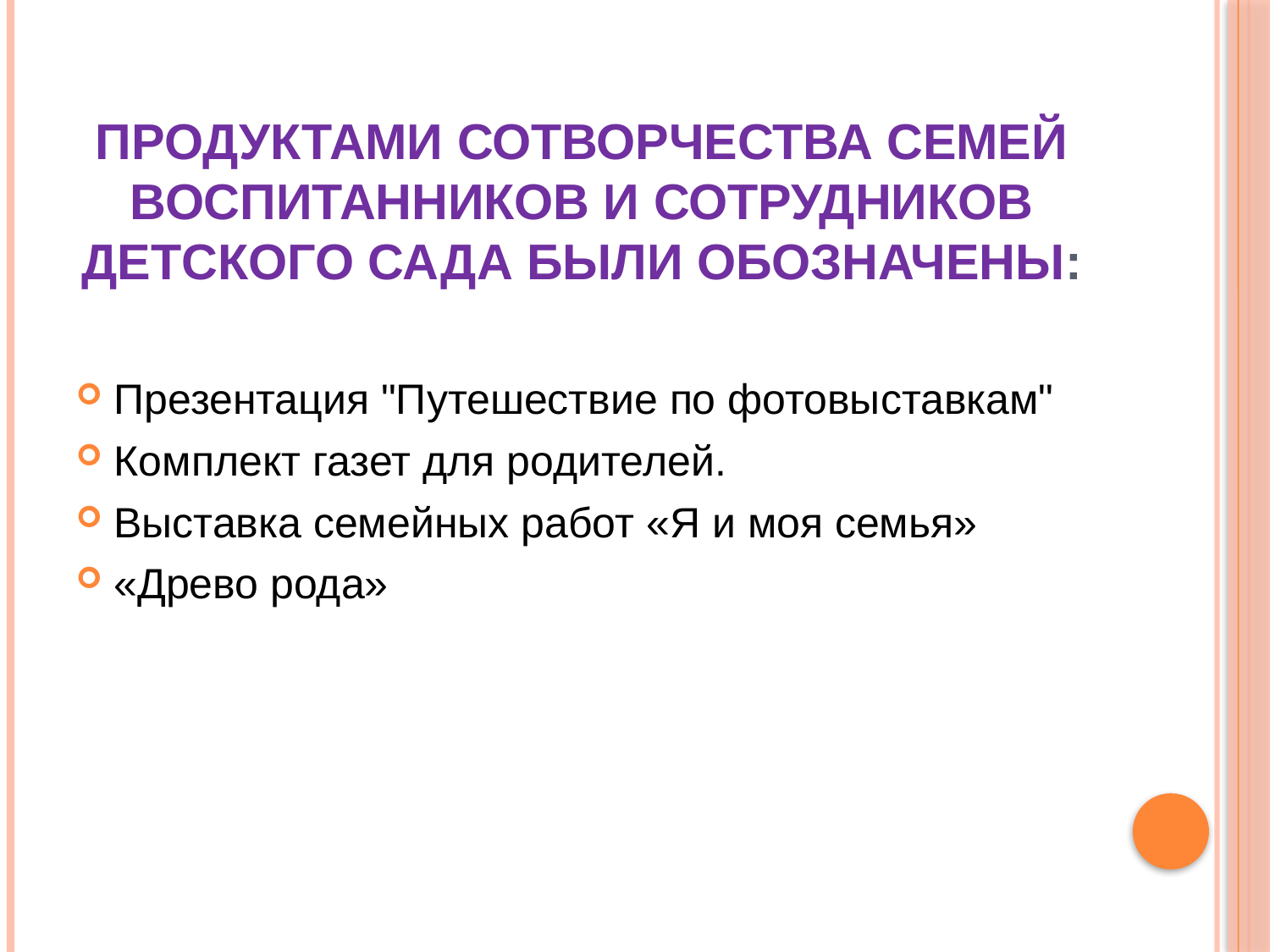

# Продуктами сотворчества семей воспитанников и сотрудников детского сада были обозначены:
Презентация "Путешествие по фотовыставкам"
Комплект газет для родителей.
Выставка семейных работ «Я и моя семья»
«Древо рода»